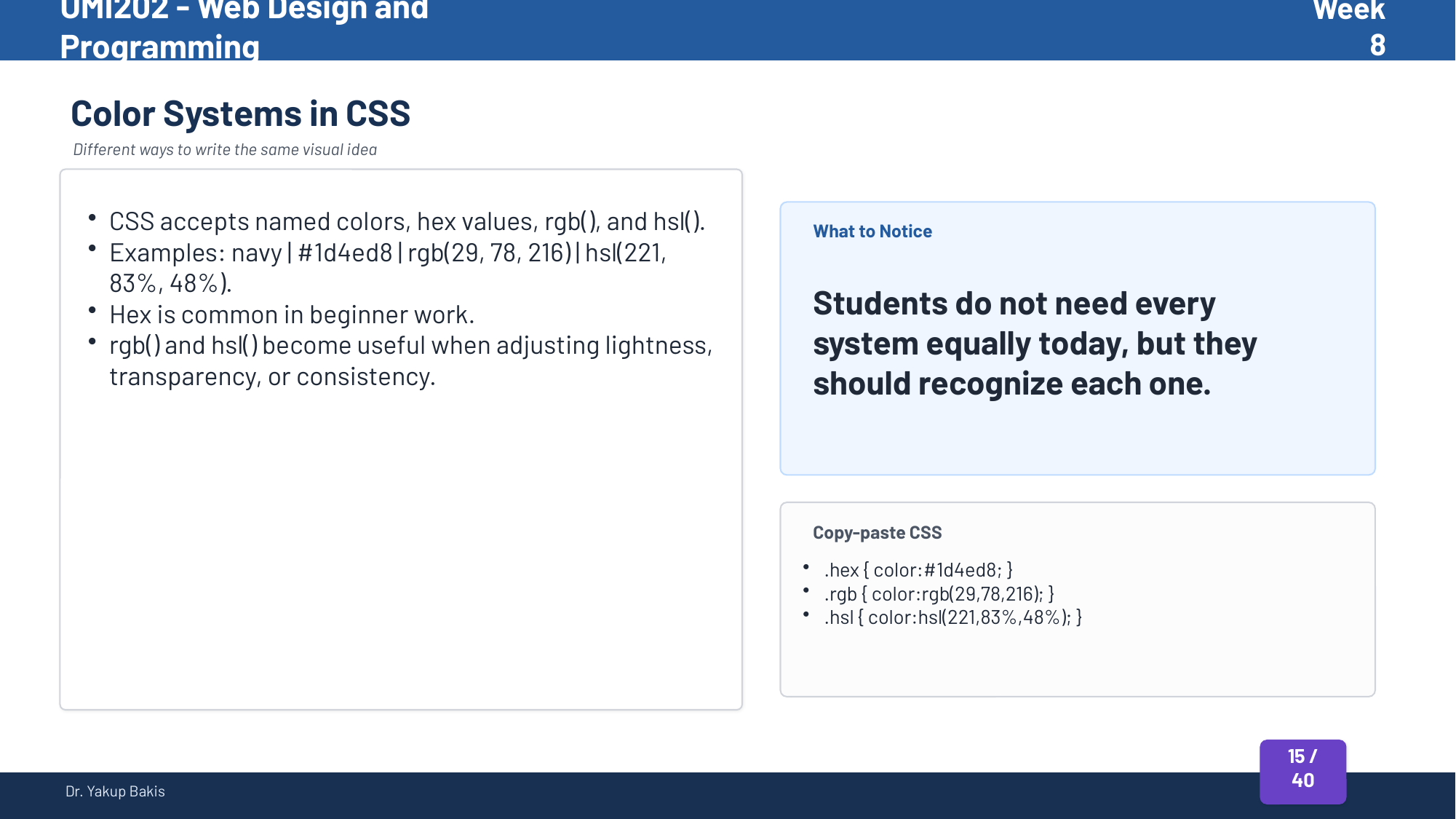

UMI202 - Web Design and Programming
Week 8
Color Systems in CSS
Different ways to write the same visual idea

CSS accepts named colors, hex values, rgb(), and hsl().
Examples: navy | #1d4ed8 | rgb(29, 78, 216) | hsl(221, 83%, 48%).
Hex is common in beginner work.
rgb() and hsl() become useful when adjusting lightness, transparency, or consistency.

What to Notice
Students do not need every system equally today, but they should recognize each one.

Copy-paste CSS
.hex { color:#1d4ed8; }
.rgb { color:rgb(29,78,216); }
.hsl { color:hsl(221,83%,48%); }

15 / 40

Dr. Yakup Bakis